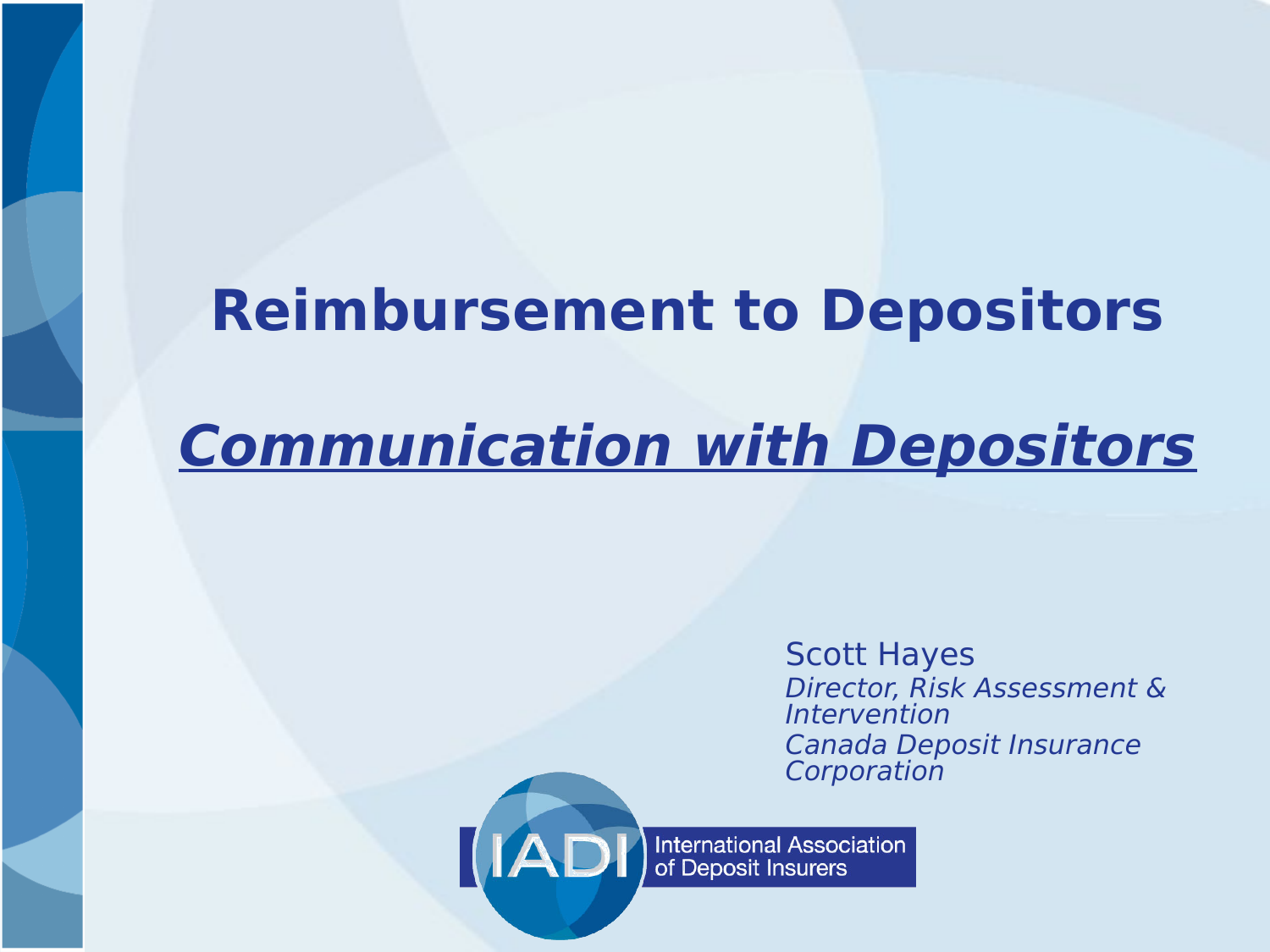

# Reimbursement to Depositors Communication with Depositors
Scott Hayes
Director, Risk Assessment & Intervention
Canada Deposit Insurance Corporation